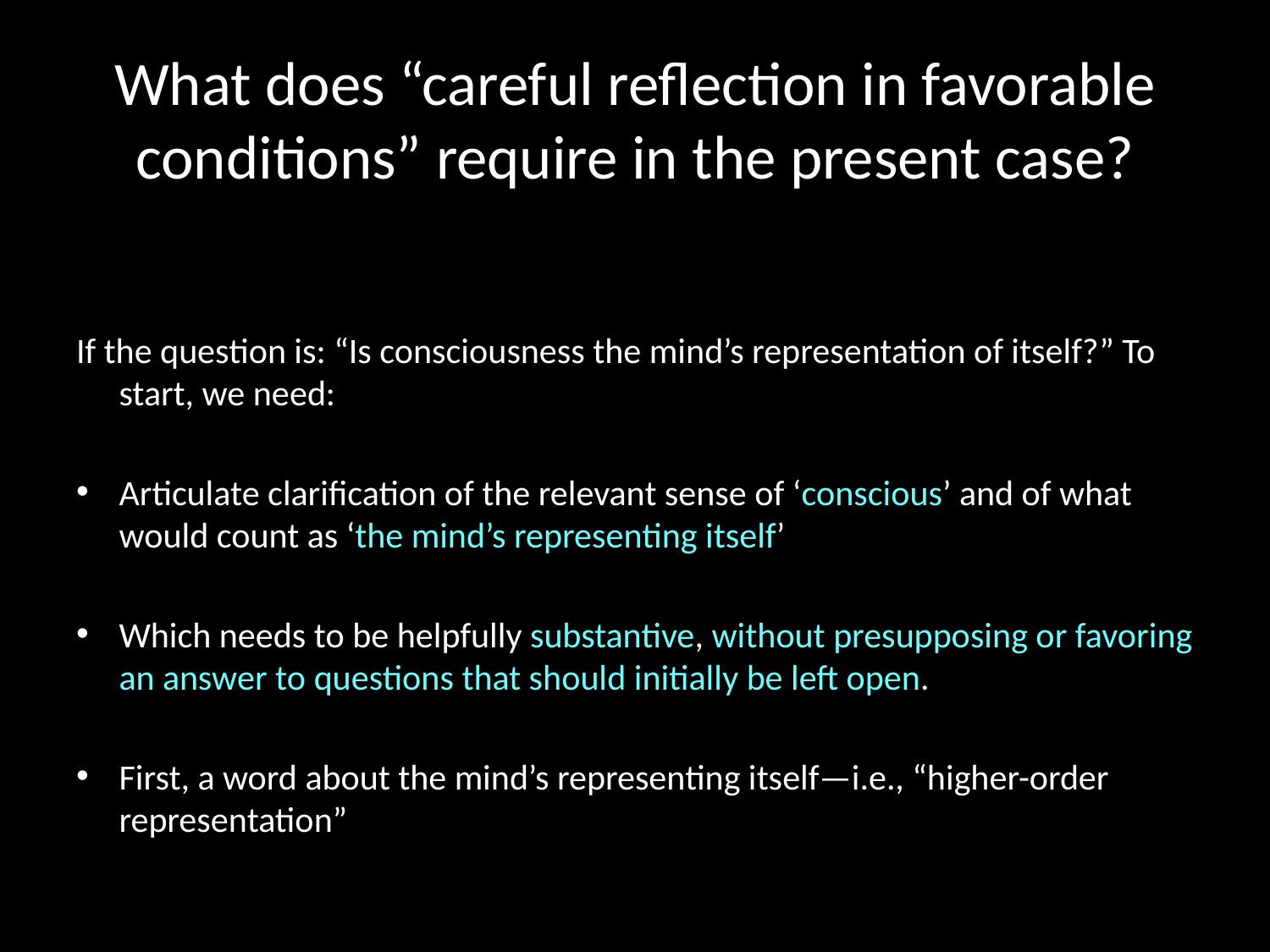

# What does “careful reflection in favorable conditions” require in the present case?

If the question is: “Is consciousness the mind’s representation of itself?” To start, we need:

Articulate clarification of the relevant sense of ‘conscious’ and of what would count as ‘the mind’s representing itself’

Which needs to be helpfully substantive, without presupposing or favoring an answer to questions that should initially be left open.

First, a word about the mind’s representing itself—i.e., “higher-order representation”